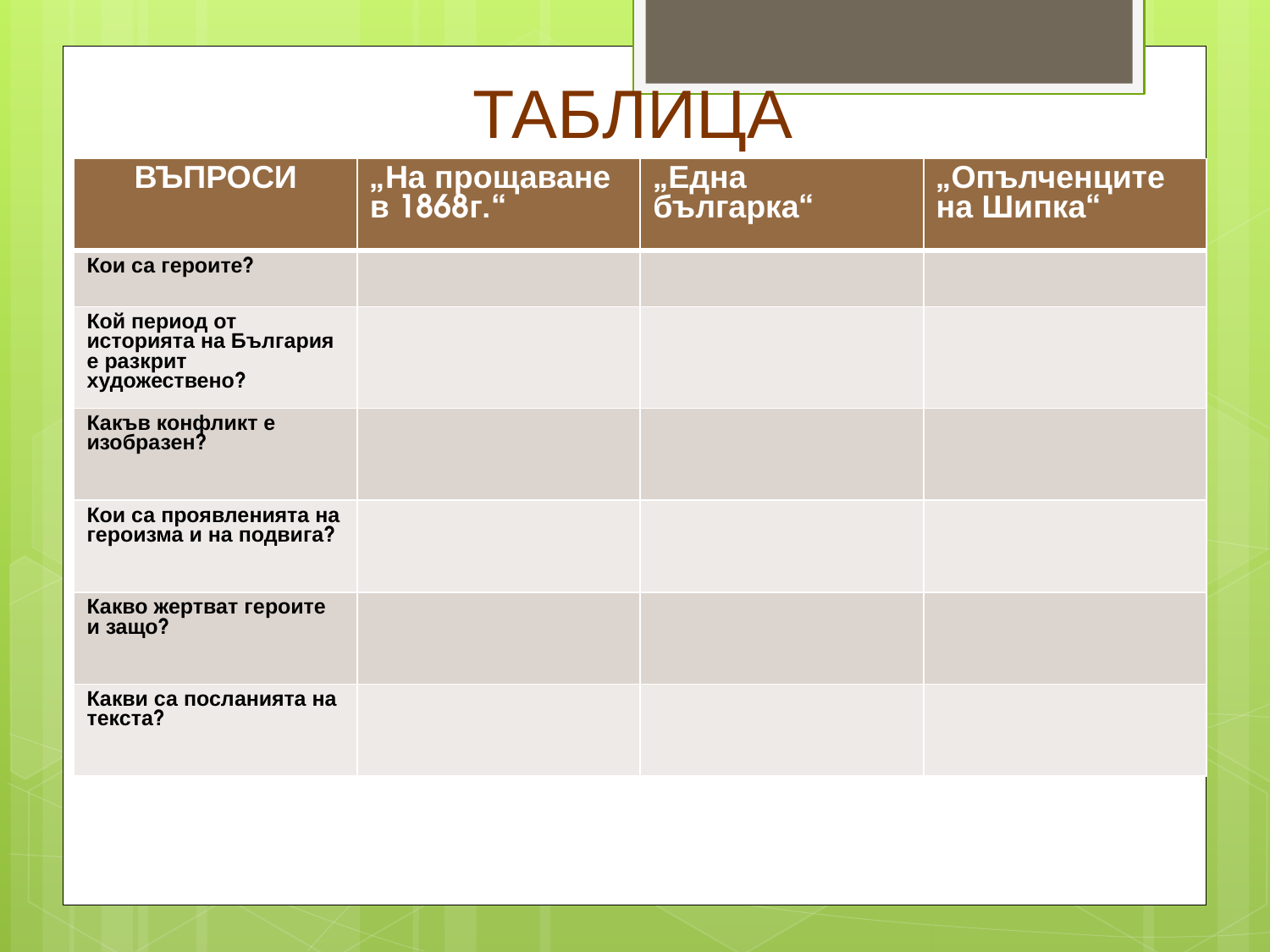

# ТАБЛИЦА
| ВЪПРОСИ | „На прощаване в 1868г.“ | „Една българка“ | „Опълченците на Шипка“ |
| --- | --- | --- | --- |
| Кои са героите? |  |  |  |
| Кой период от историята на България е разкрит художествено? |  |  |  |
| Какъв конфликт е изобразен? |  |  |  |
| Кои са проявленията на героизма и на подвига? |  |  |  |
| Какво жертват героите и защо? |  |  |  |
| Какви са посланията на текста? |  |  |  |